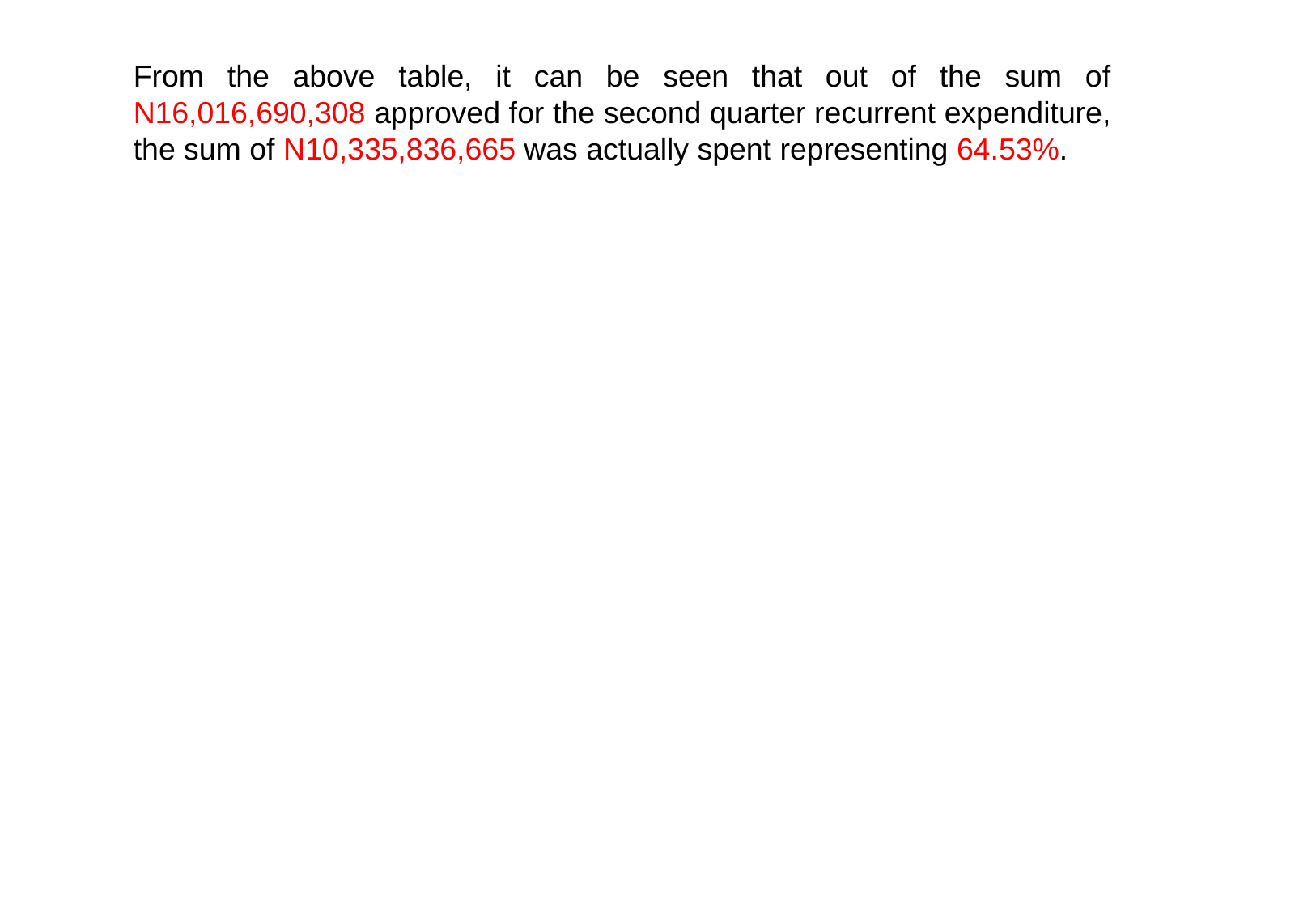

From the above table, it can be seen that out of the sum of N16,016,690,308 approved for the second quarter recurrent expenditure, the sum of N10,335,836,665 was actually spent representing 64.53%.